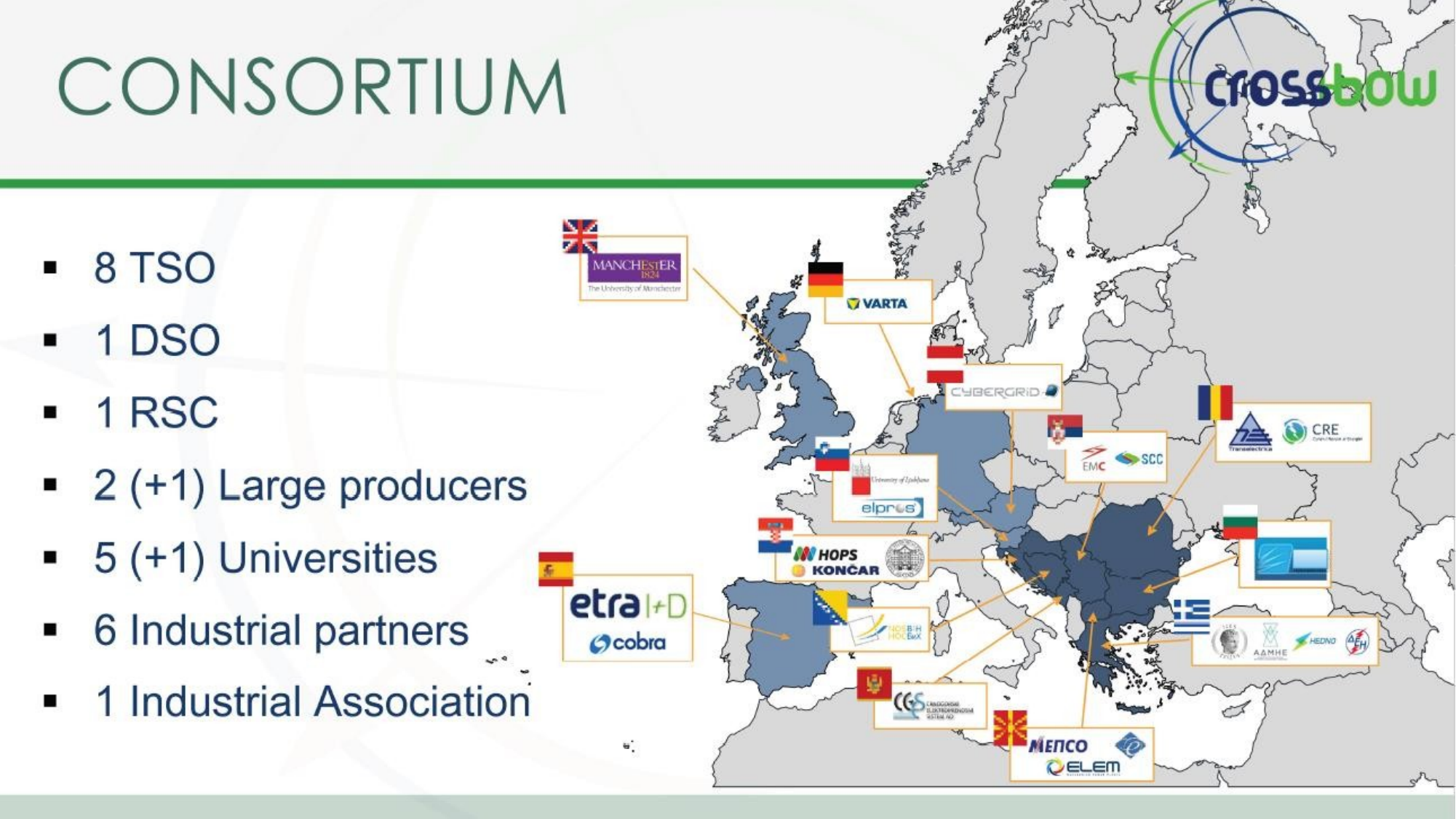

# CONSORTIUM
8 TSO
1 DSO
1 RSC
2 (+1) Large producers
5 (+1) Universities
6 Industrial partners
1 Industrial Association